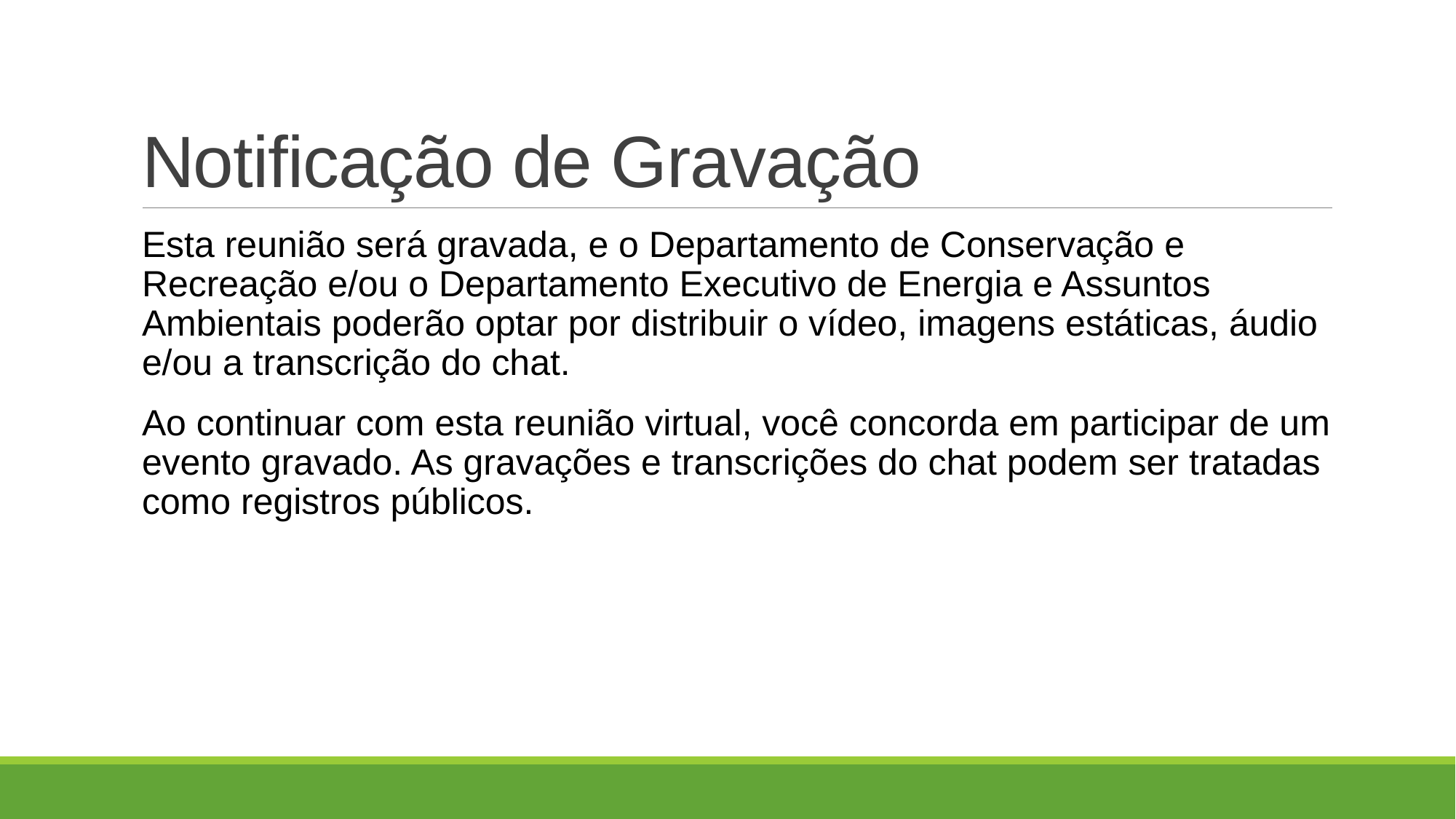

# Notificação de Gravação
Esta reunião será gravada, e o Departamento de Conservação e Recreação e/ou o Departamento Executivo de Energia e Assuntos Ambientais poderão optar por distribuir o vídeo, imagens estáticas, áudio e/ou a transcrição do chat.
Ao continuar com esta reunião virtual, você concorda em participar de um evento gravado. As gravações e transcrições do chat podem ser tratadas como registros públicos.